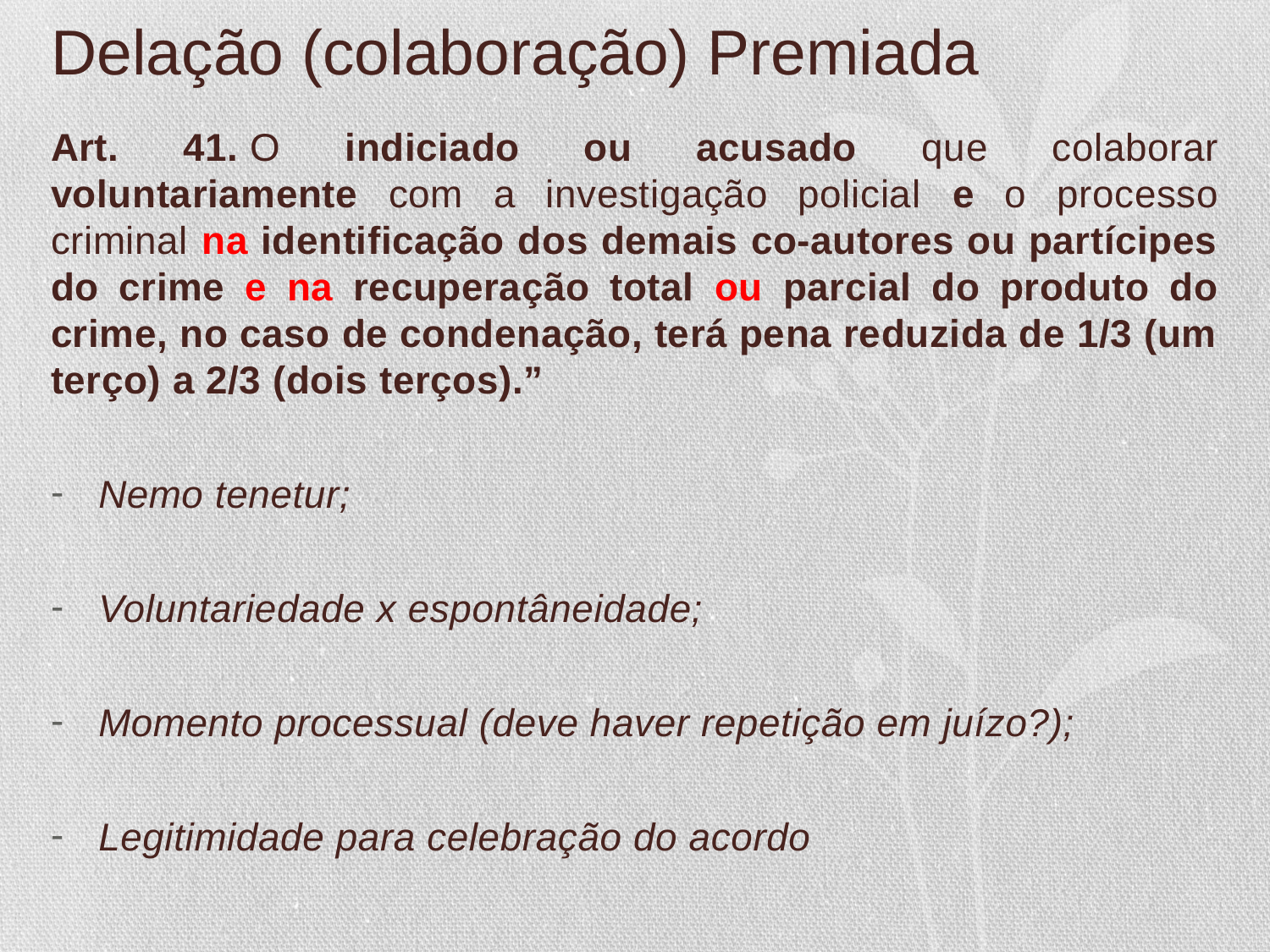

# Delação (colaboração) Premiada
Art. 41. O indiciado ou acusado que colaborar voluntariamente com a investigação policial e o processo criminal na identificação dos demais co-autores ou partícipes do crime e na recuperação total ou parcial do produto do crime, no caso de condenação, terá pena reduzida de 1/3 (um terço) a 2/3 (dois terços).”

Nemo tenetur;

Voluntariedade x espontâneidade;

Momento processual (deve haver repetição em juízo?);

Legitimidade para celebração do acordo